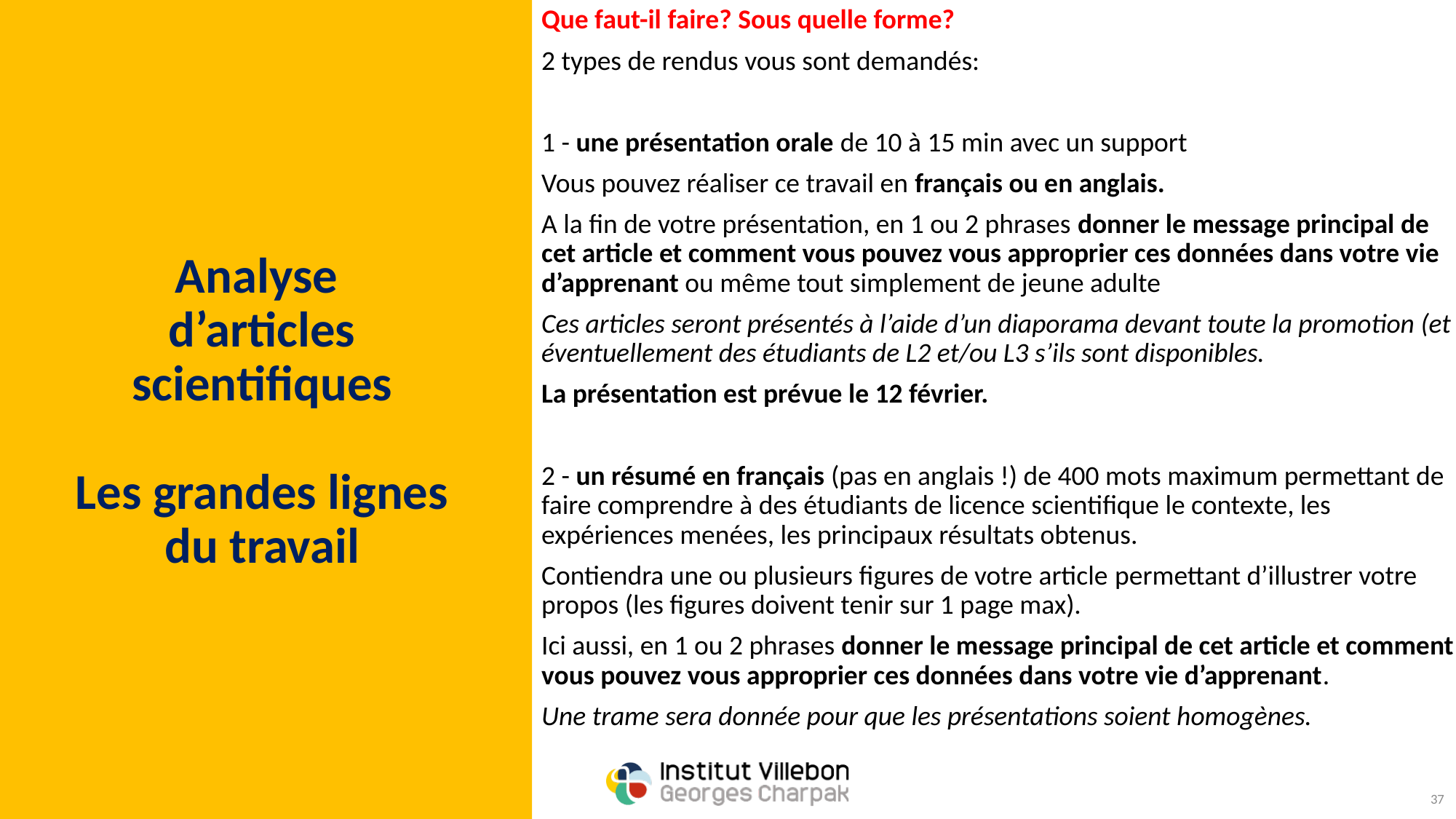

Que faut-il faire? Sous quelle forme?
2 types de rendus vous sont demandés:

1 - une présentation orale de 10 à 15 min avec un support
Vous pouvez réaliser ce travail en français ou en anglais.
A la fin de votre présentation, en 1 ou 2 phrases donner le message principal de cet article et comment vous pouvez vous approprier ces données dans votre vie d’apprenant ou même tout simplement de jeune adulte
Ces articles seront présentés à l’aide d’un diaporama devant toute la promotion (et éventuellement des étudiants de L2 et/ou L3 s’ils sont disponibles.
La présentation est prévue le 12 février.

2 - un résumé en français (pas en anglais !) de 400 mots maximum permettant de faire comprendre à des étudiants de licence scientifique le contexte, les expériences menées, les principaux résultats obtenus.
Contiendra une ou plusieurs figures de votre article permettant d’illustrer votre propos (les figures doivent tenir sur 1 page max).
Ici aussi, en 1 ou 2 phrases donner le message principal de cet article et comment vous pouvez vous approprier ces données dans votre vie d’apprenant.
Une trame sera donnée pour que les présentations soient homogènes.
# Analyse d’articles scientifiques Les grandes lignes du travail
37